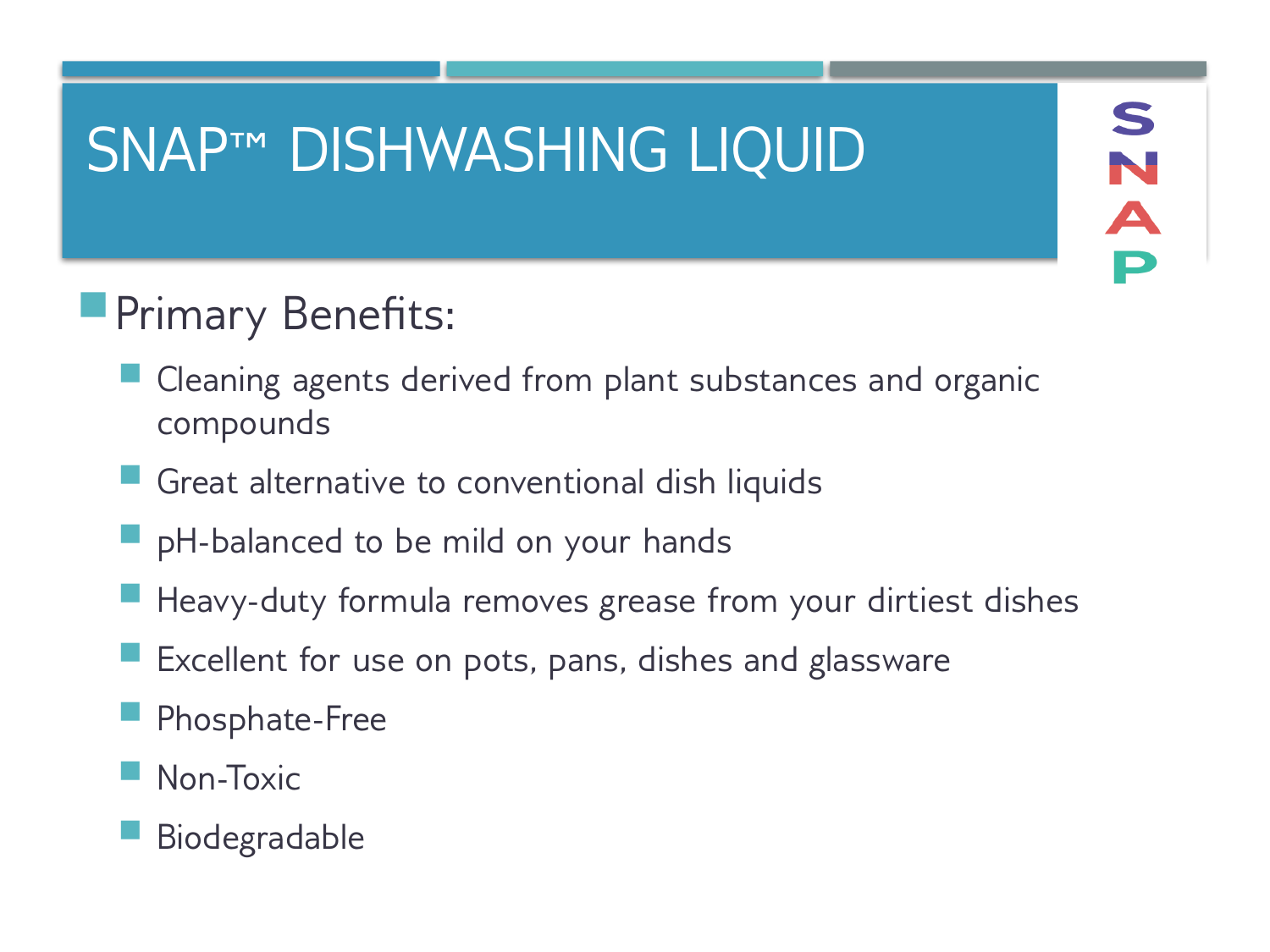

# Snap™ DISHWASHING LIQUID
Primary Benefits:
Cleaning agents derived from plant substances and organic compounds
Great alternative to conventional dish liquids
pH-balanced to be mild on your hands
Heavy-duty formula removes grease from your dirtiest dishes
Excellent for use on pots, pans, dishes and glassware
Phosphate-Free
Non-Toxic
Biodegradable